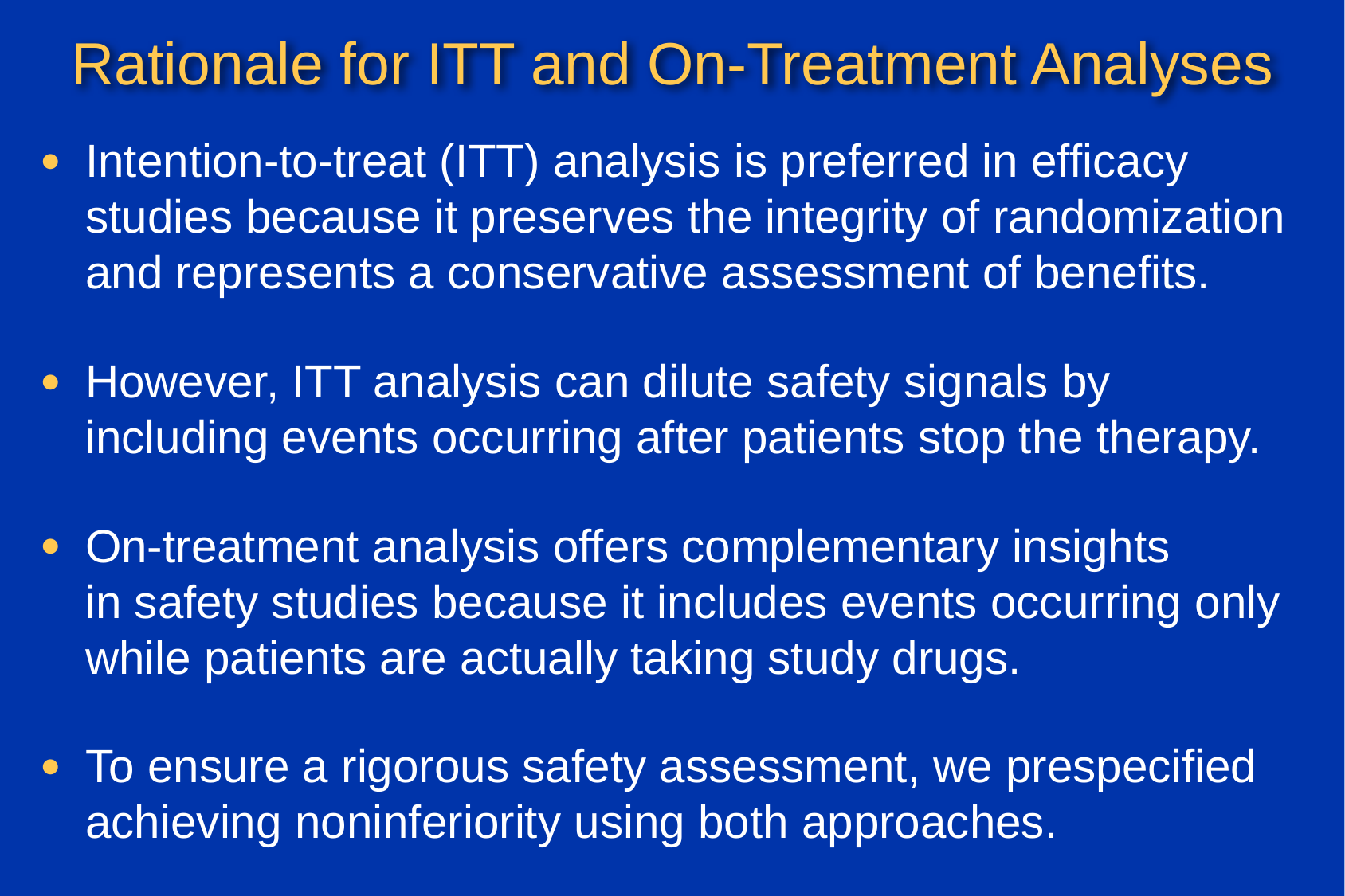

# Rationale for ITT and On-Treatment Analyses
Intention-to-treat (ITT) analysis is preferred in efficacy studies because it preserves the integrity of randomization
and represents a conservative assessment of benefits.
However, ITT analysis can dilute safety signals by including events occurring after patients stop the therapy.
On-treatment analysis offers complementary insights
in safety studies because it includes events occurring only while patients are actually taking study drugs.
To ensure a rigorous safety assessment, we prespecified achieving noninferiority using both approaches.